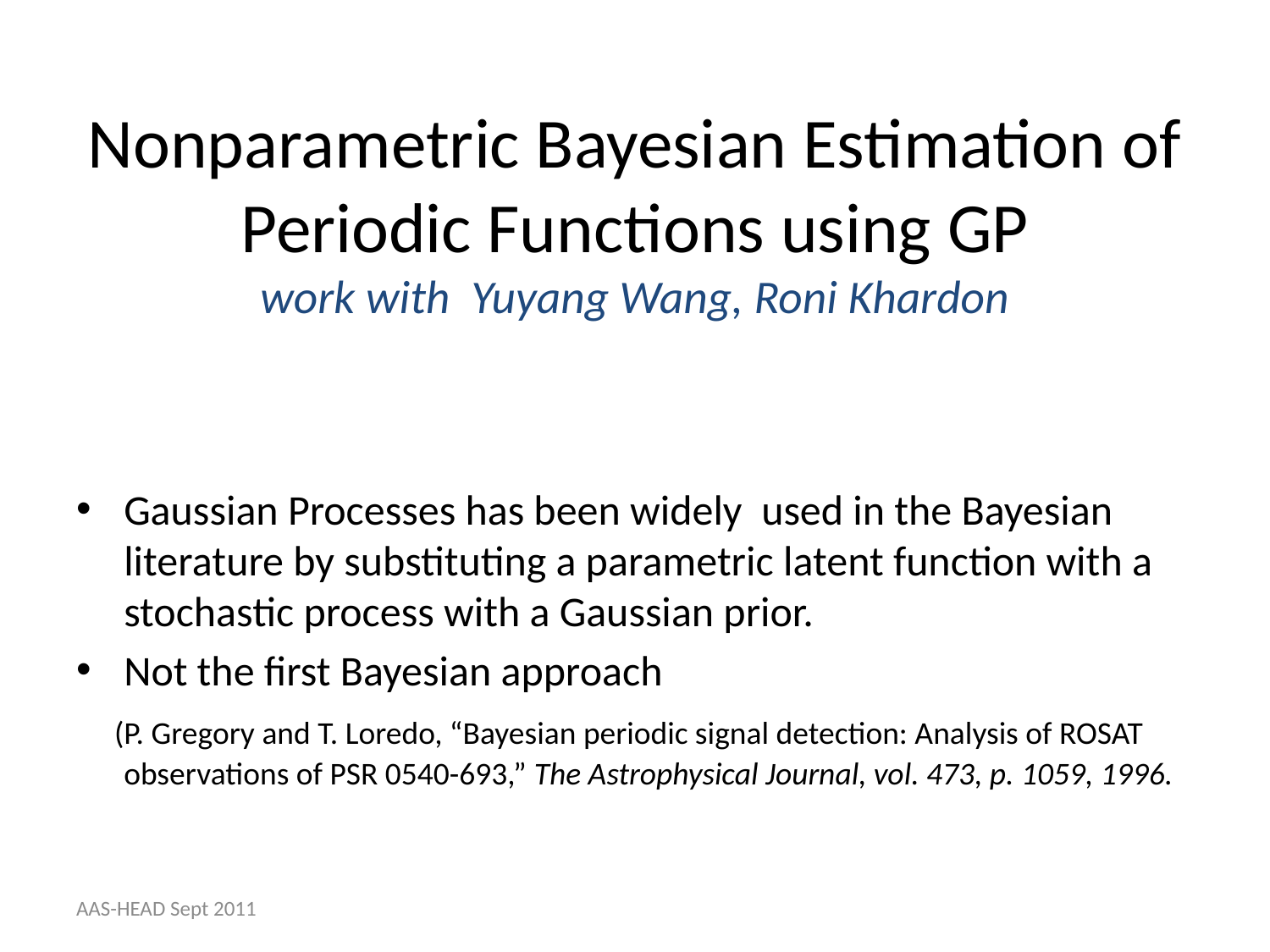

# Nonparametric Bayesian Estimation of Periodic Functions using GP work with  Yuyang Wang, Roni Khardon
Gaussian Processes has been widely  used in the Bayesian literature by substituting a parametric latent function with a stochastic process with a Gaussian prior.
Not the first Bayesian approach
    (P. Gregory and T. Loredo, “Bayesian periodic signal detection: Analysis of ROSAT observations of PSR 0540-693,” The Astrophysical Journal, vol. 473, p. 1059, 1996.

AAS-HEAD Sept 2011